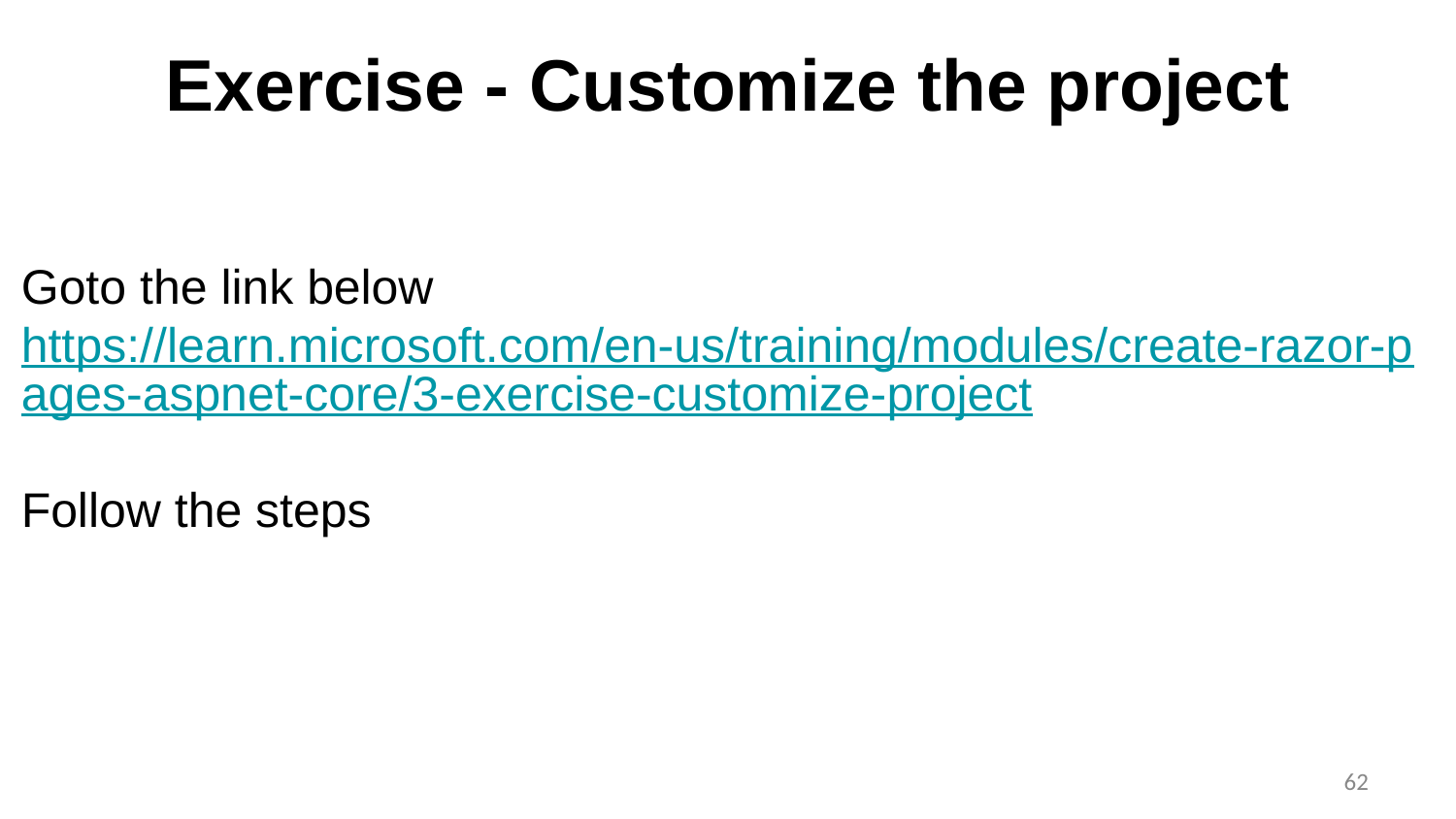

# Exercise - Customize the project
Goto the link below
https://learn.microsoft.com/en-us/training/modules/create-razor-pages-aspnet-core/3-exercise-customize-project

Follow the steps
62